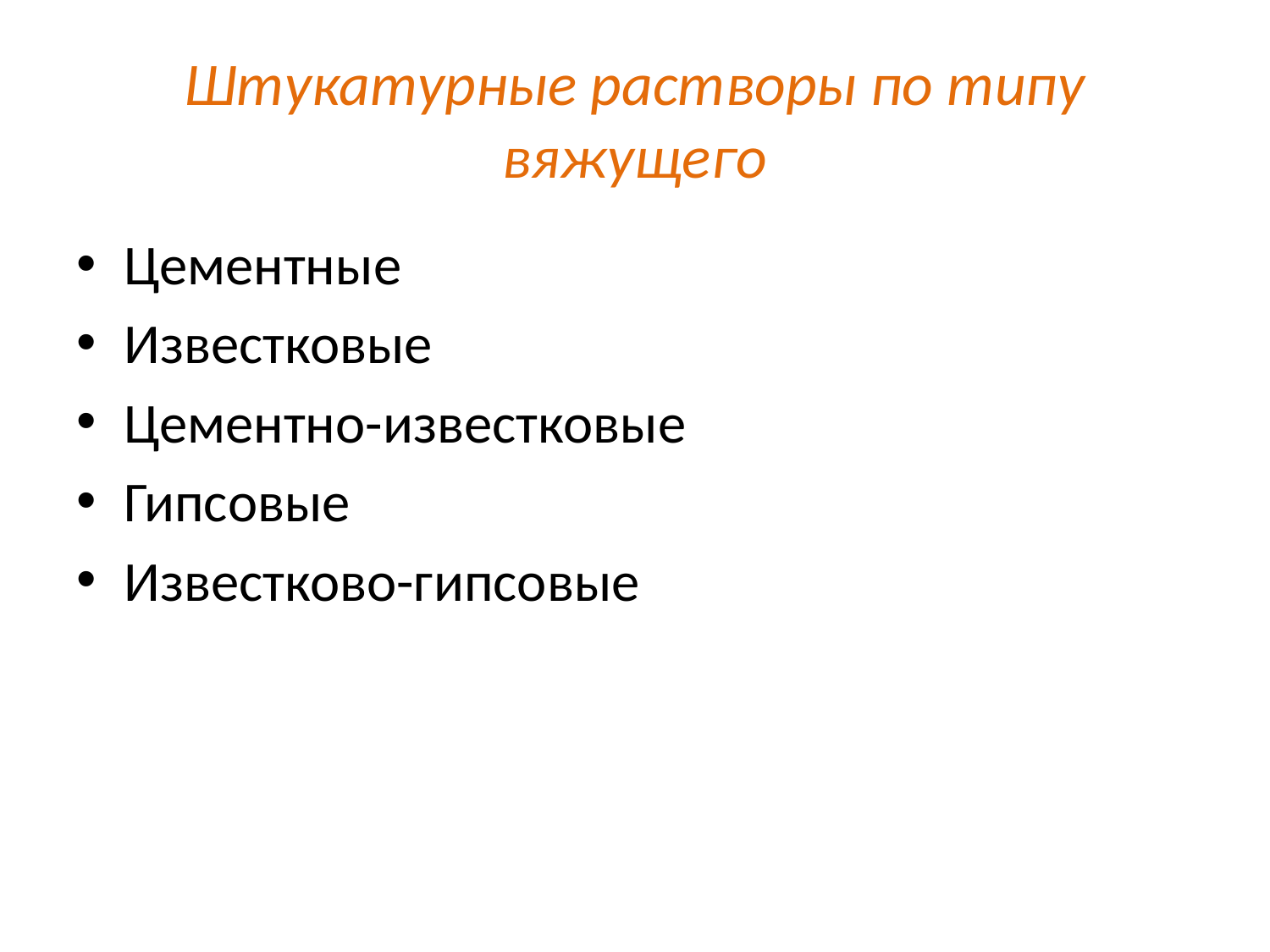

# Штукатурные растворы по типу вяжущего
Цементные
Известковые
Цементно-известковые
Гипсовые
Известково-гипсовые